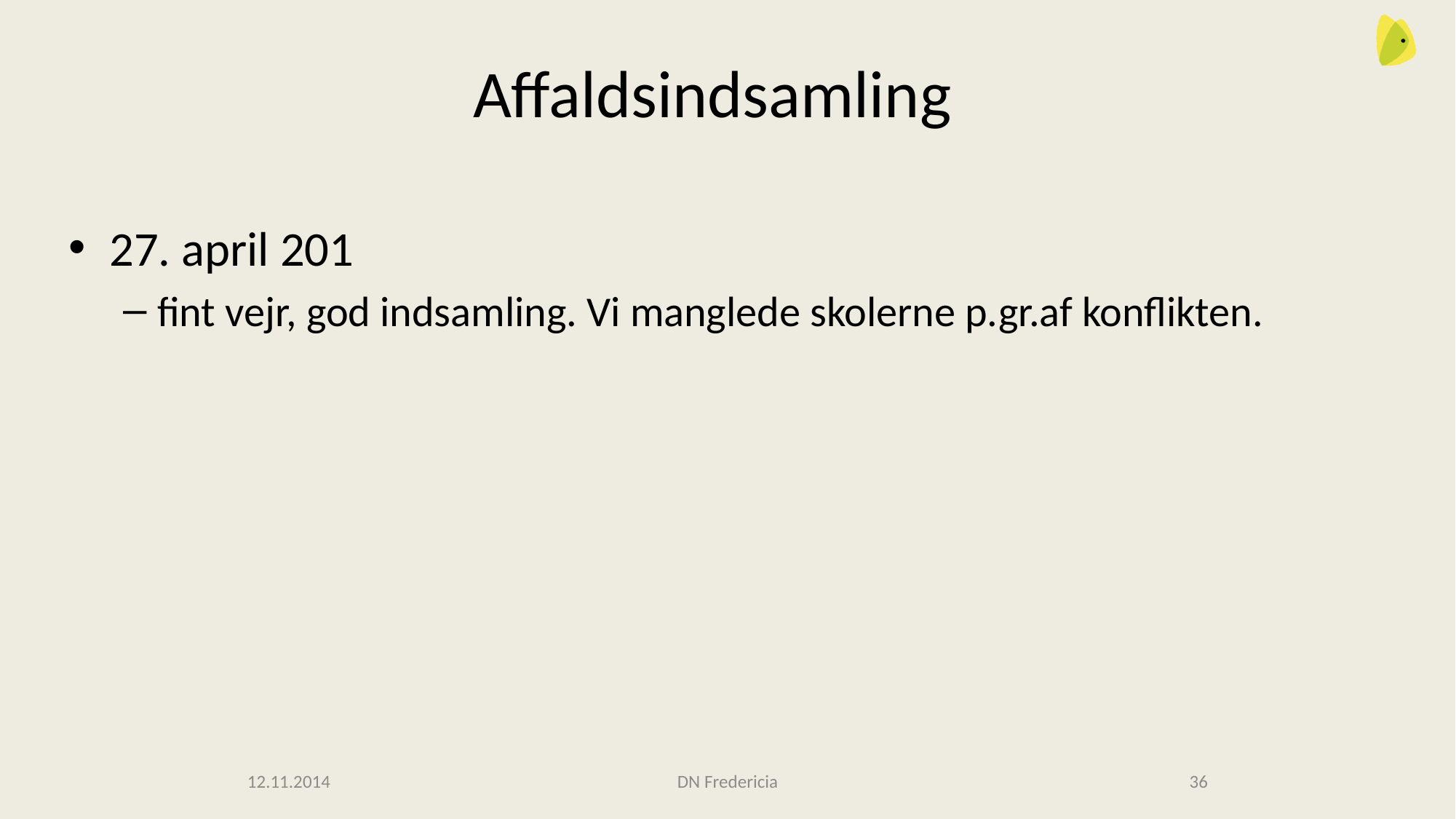

# Affaldsindsamling
27. april 201
fint vejr, god indsamling. Vi manglede skolerne p.gr.af konflikten.
12.11.2014
DN Fredericia
36